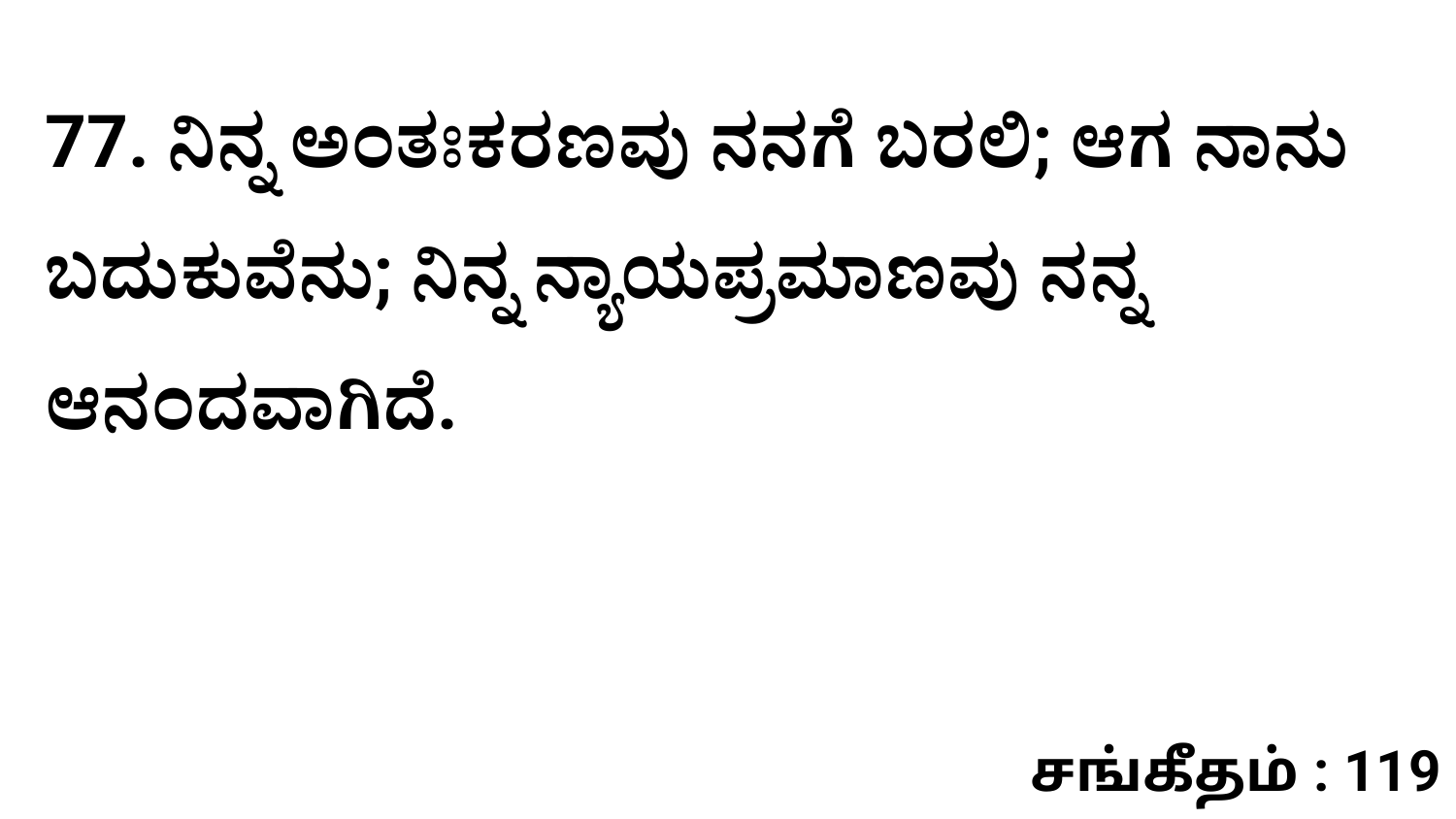

77. ನಿನ್ನ ಅಂತಃಕರಣವು ನನಗೆ ಬರಲಿ; ಆಗ ನಾನು ಬದುಕುವೆನು; ನಿನ್ನ ನ್ಯಾಯಪ್ರಮಾಣವು ನನ್ನ ಆನಂದವಾಗಿದೆ.
சங்கீதம் : 119